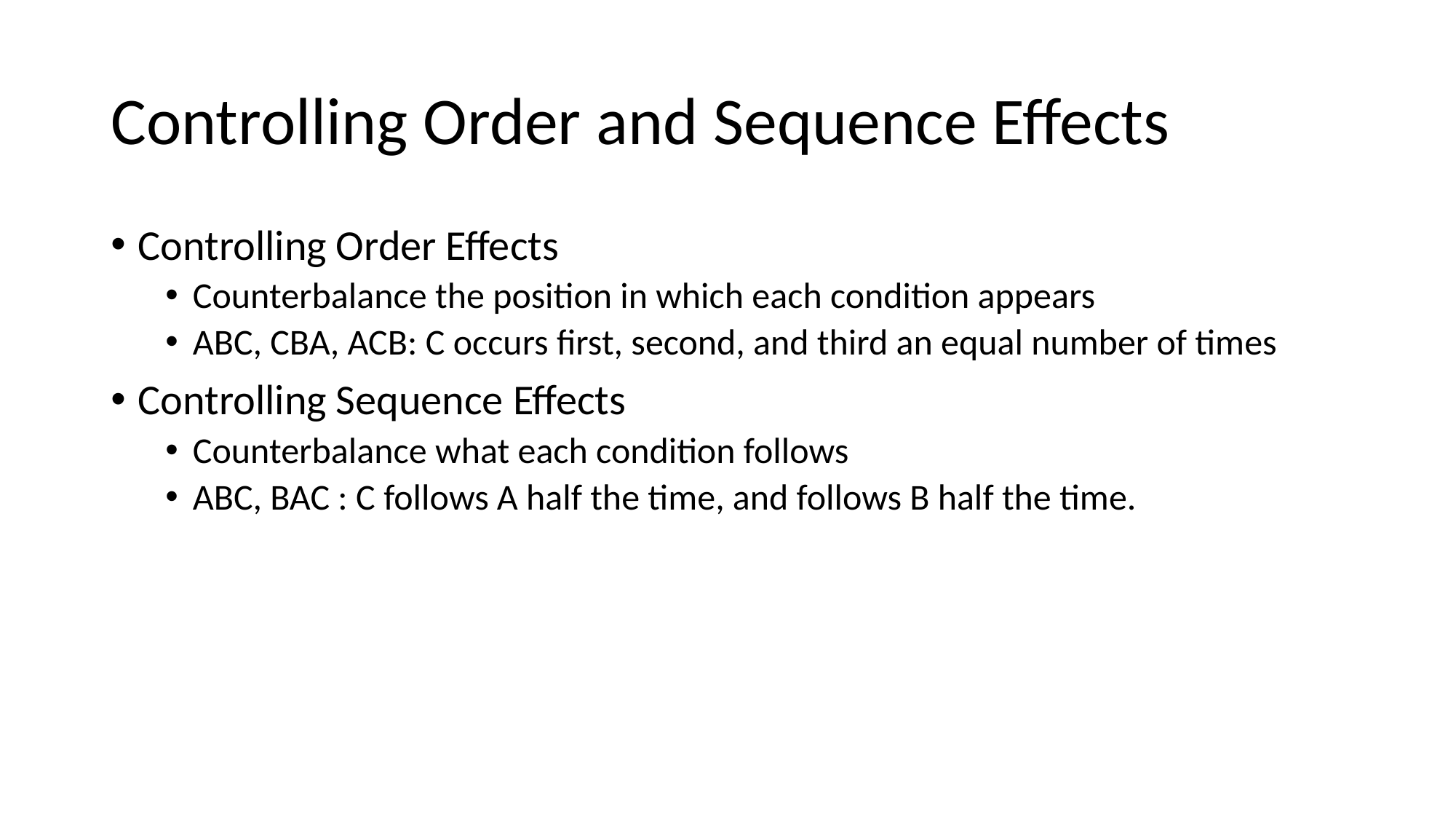

# Controlling Order and Sequence Effects
Controlling Order Effects
Counterbalance the position in which each condition appears
ABC, CBA, ACB: C occurs first, second, and third an equal number of times
Controlling Sequence Effects
Counterbalance what each condition follows
ABC, BAC : C follows A half the time, and follows B half the time.